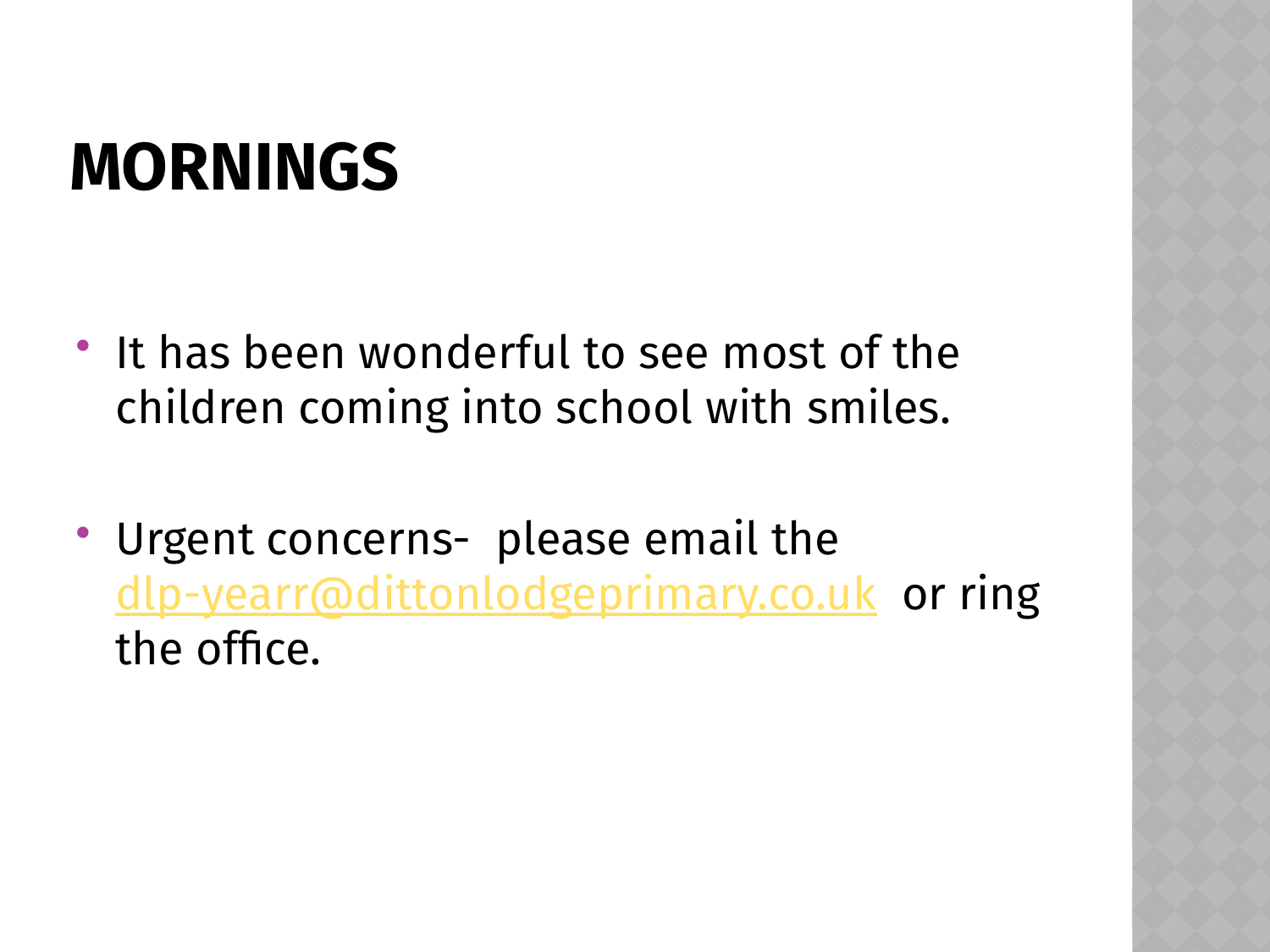

# Mornings
It has been wonderful to see most of the children coming into school with smiles.

Urgent concerns-  please email the dlp-yearr@dittonlodgeprimary.co.uk  or ring the office.